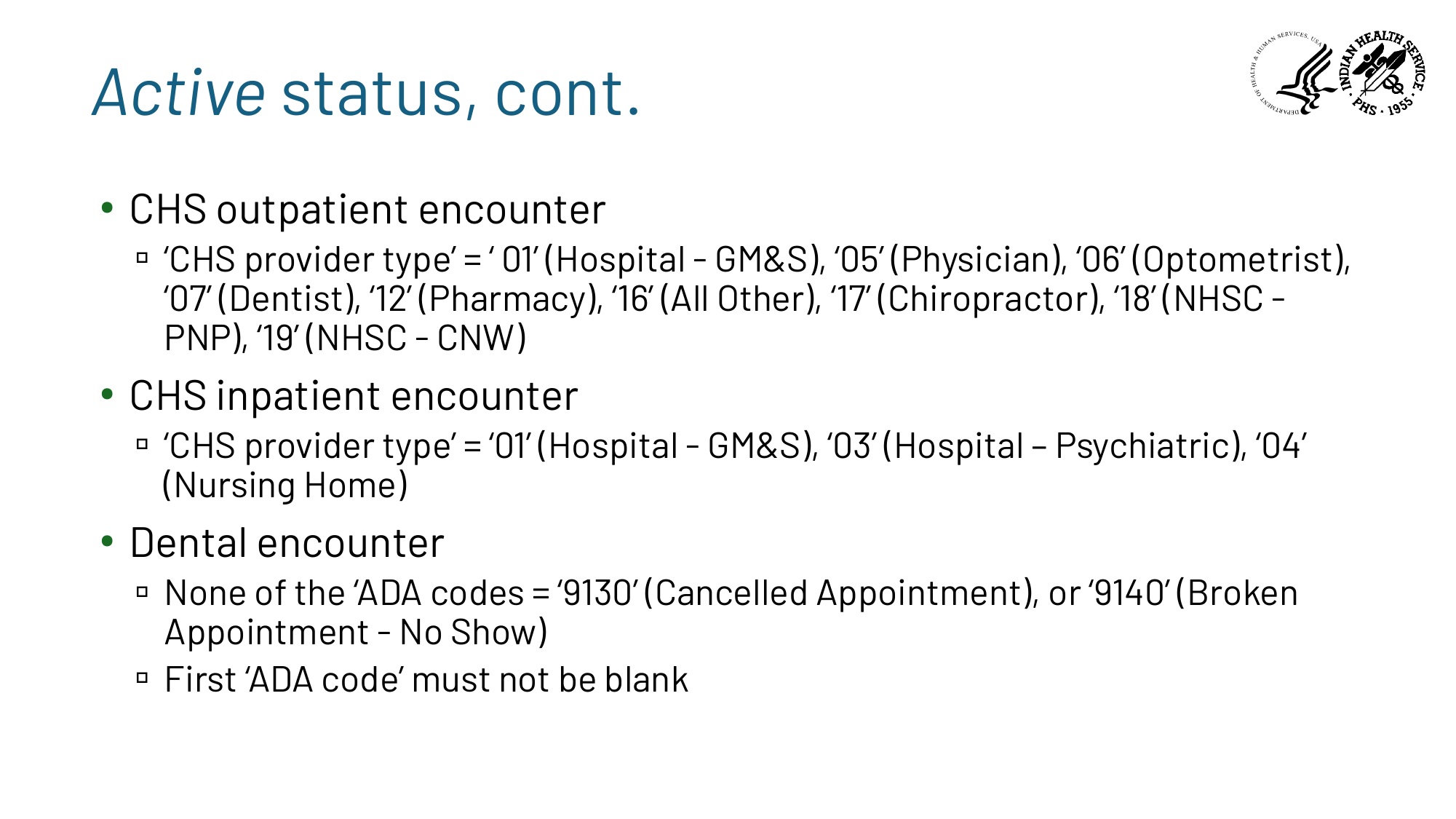

# Active status, cont.

CHS outpatient encounter
‘CHS provider type’ = ‘ 01’ (Hospital - GM&S), ‘05’ (Physician), ‘06’ (Optometrist), ‘07’ (Dentist), ‘12’ (Pharmacy), ‘16’ (All Other), ‘17’ (Chiropractor), ‘18’ (NHSC - PNP), ‘19’ (NHSC - CNW)
CHS inpatient encounter
‘CHS provider type’ = ‘01’ (Hospital - GM&S), ‘03’ (Hospital – Psychiatric), ‘04’ (Nursing Home)
Dental encounter
None of the ‘ADA codes = ‘9130’ (Cancelled Appointment), or ‘9140’ (Broken Appointment - No Show)
First ‘ADA code’ must not be blank